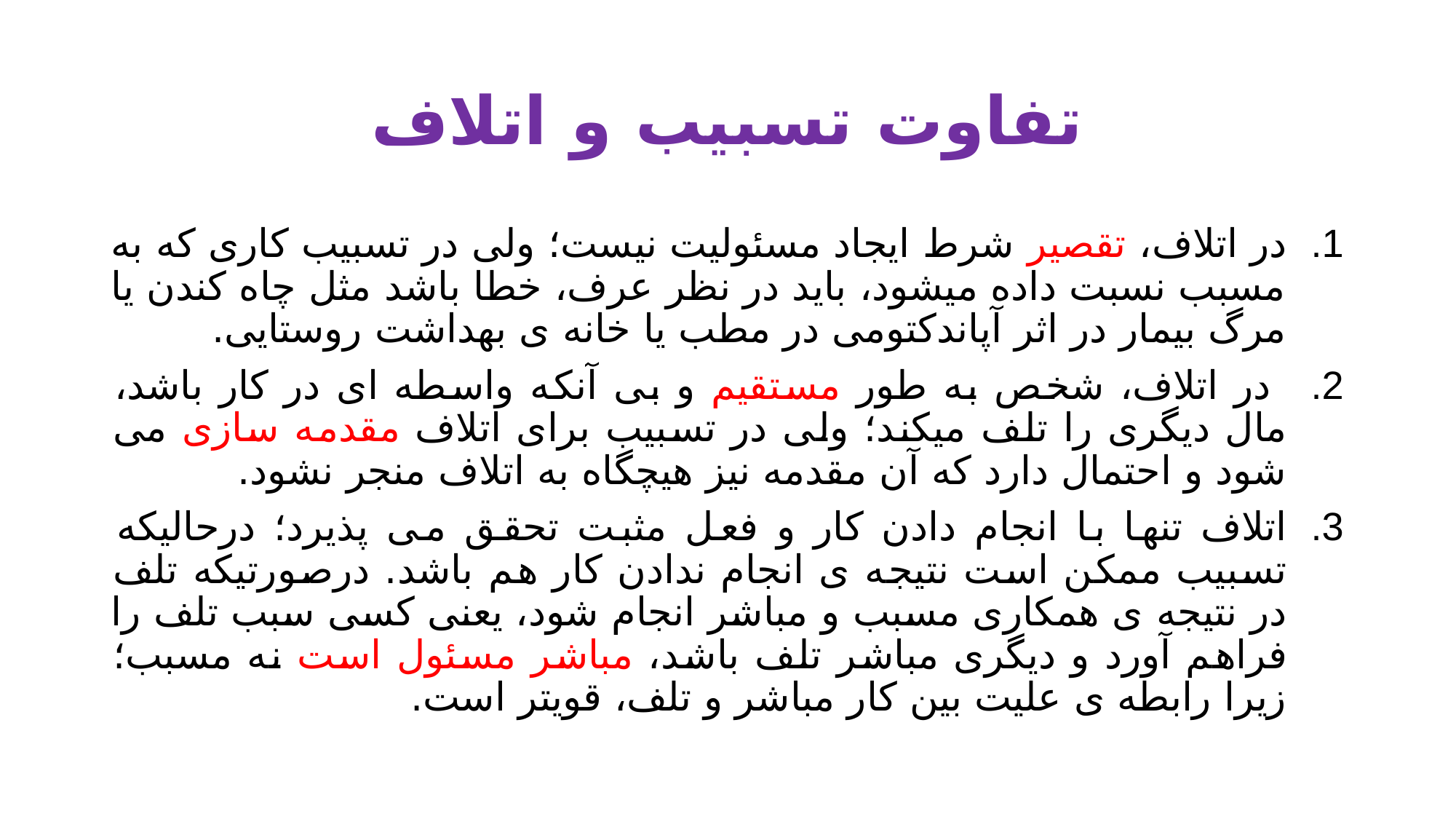

# تفاوت تسبیب و اتلاف
در اتلاف، تقصیر شرط ایجاد مسئولیت نیست؛ ولی در تسبیب کاری که به مسبب نسبت داده میشود، باید در نظر عرف، خطا باشد مثل چاه کندن یا مرگ بیمار در اثر آپاندکتومی در مطب یا خانه ی بهداشت روستایی.
 در اتلاف، شخص به طور مستقیم و بی آنکه واسطه ای در کار باشد، مال دیگری را تلف میکند؛ ولی در تسبیب برای اتلاف مقدمه سازی می شود و احتمال دارد که آن مقدمه نیز هیچگاه به اتلاف منجر نشود.
اتلاف تنها با انجام دادن کار و فعل مثبت تحقق می پذیرد؛ درحالیکه تسبیب ممکن است نتیجه ی انجام ندادن کار هم باشد. درصورتیکه تلف در نتیجه ی همکاری مسبب و مباشر انجام شود، یعنی کسی سبب تلف را فراهم آورد و دیگری مباشر تلف باشد، مباشر مسئول است نه مسبب؛ زیرا رابطه ی علیت بین کار مباشر و تلف، قویتر است.